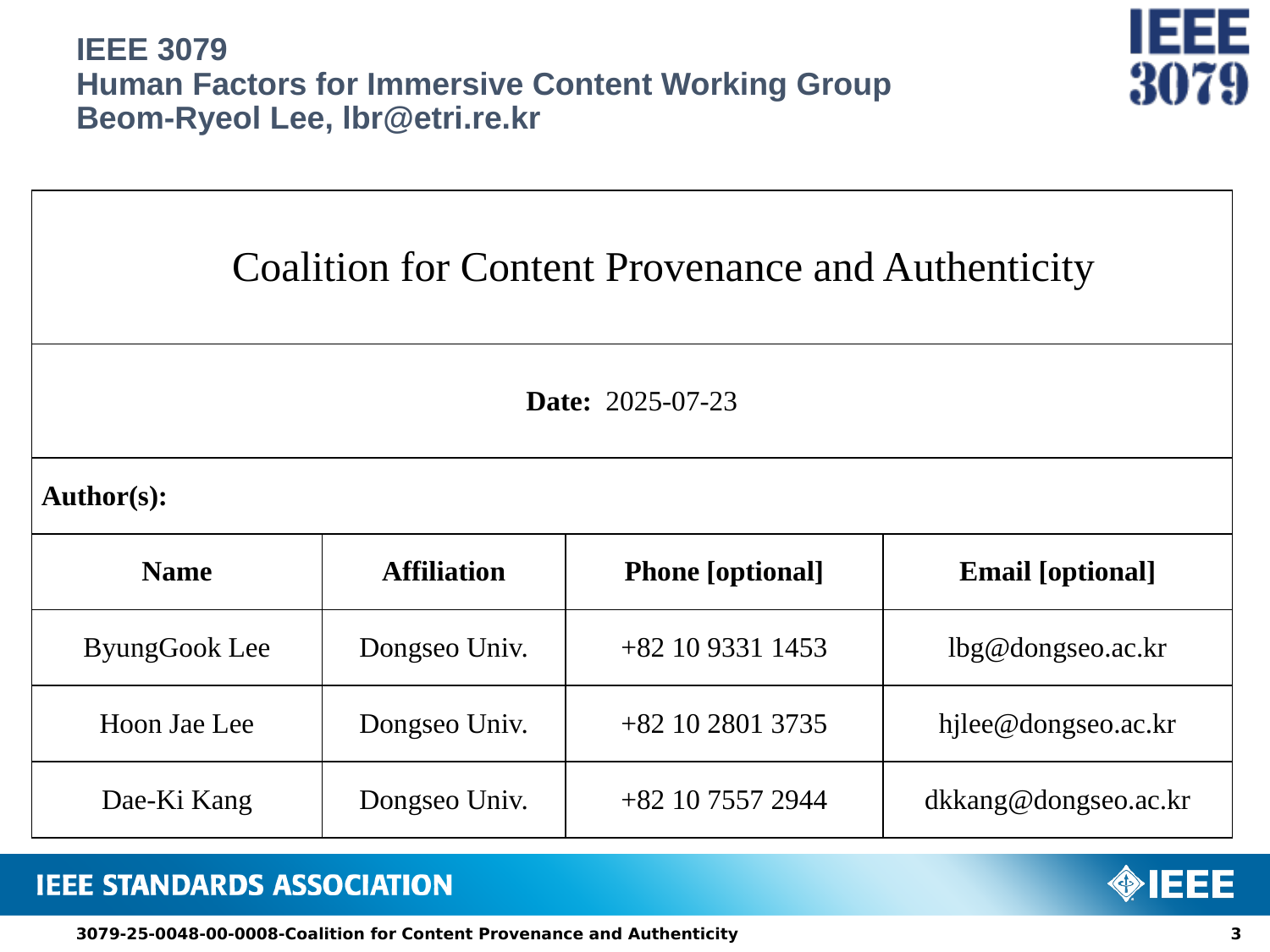

# IEEE 3079 Human Factors for Immersive Content Working Group Beom-Ryeol Lee, lbr@etri.re.kr

| Coalition for Content Provenance and Authenticity |  |  |  |
| --- | --- | --- | --- |
| Date: 2025-07-23 |  |  |  |
| Author(s): |  |  |  |
| Name | Affiliation | Phone [optional] | Email [optional] |
| ByungGook Lee | Dongseo Univ. | +82 10 9331 1453 | lbg@dongseo.ac.kr |
| Hoon Jae Lee | Dongseo Univ. | +82 10 2801 3735 | hjlee@dongseo.ac.kr |
| Dae-Ki Kang | Dongseo Univ. | +82 10 7557 2944 | dkkang@dongseo.ac.kr |
3079-25-0048-00-0008-Coalition for Content Provenance and Authenticity
3